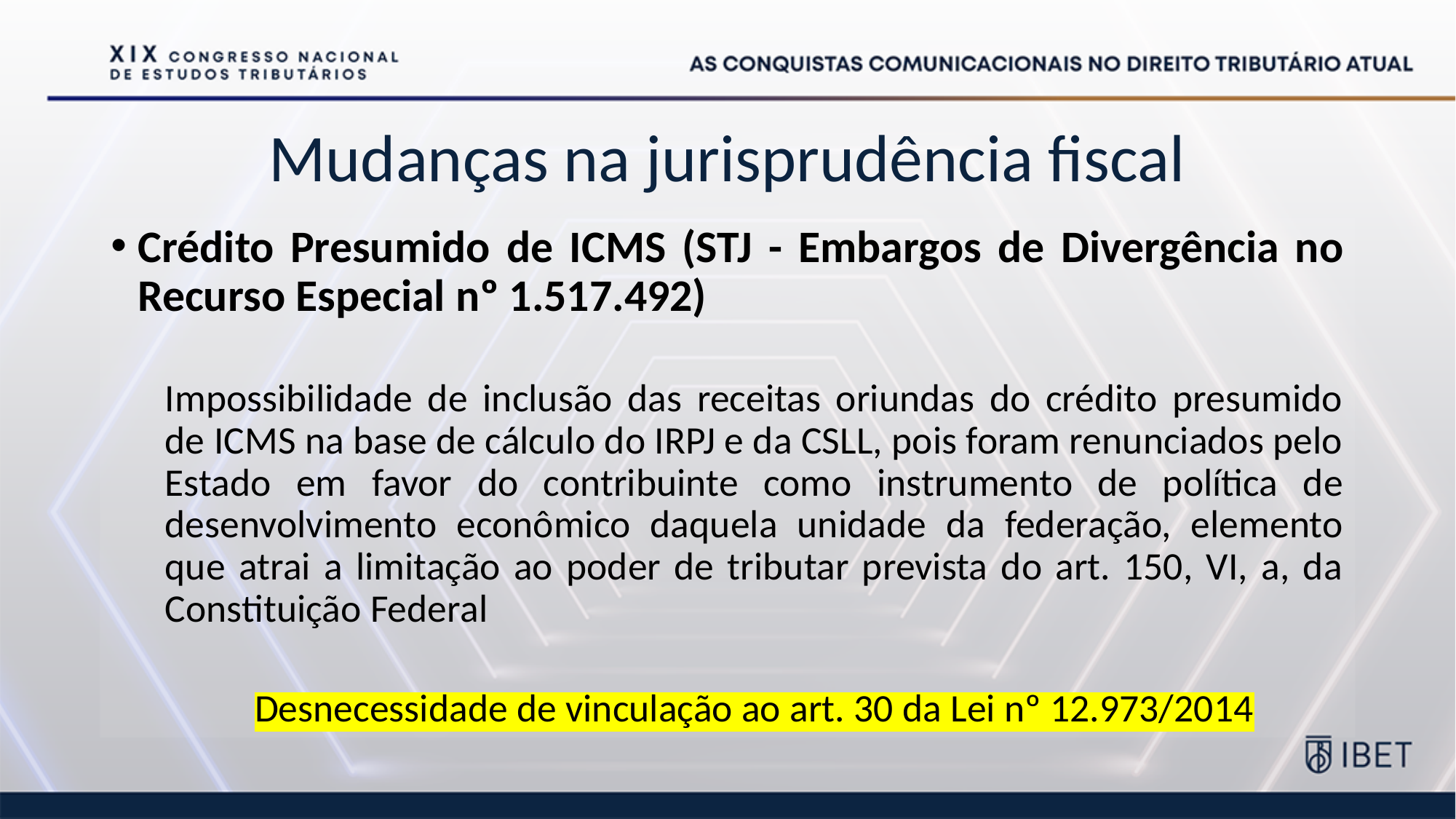

# Mudanças na jurisprudência fiscal
Crédito Presumido de ICMS (STJ - Embargos de Divergência no Recurso Especial nº 1.517.492)

Impossibilidade de inclusão das receitas oriundas do crédito presumido de ICMS na base de cálculo do IRPJ e da CSLL, pois foram renunciados pelo Estado em favor do contribuinte como instrumento de política de desenvolvimento econômico daquela unidade da federação, elemento que atrai a limitação ao poder de tributar prevista do art. 150, VI, a, da Constituição Federal

Desnecessidade de vinculação ao art. 30 da Lei nº 12.973/2014